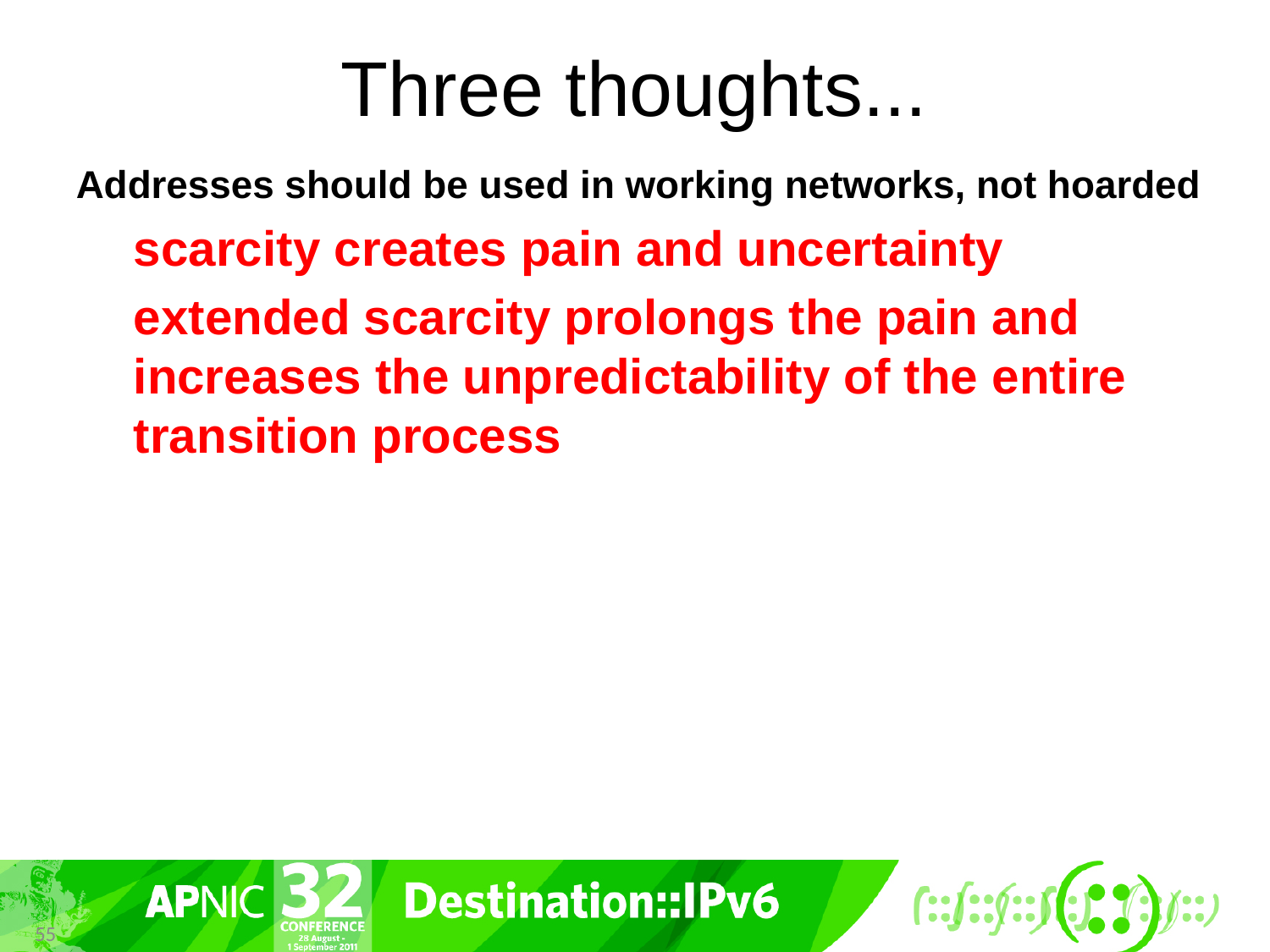

# Three thoughts...
Addresses should be used in working networks, not hoarded
scarcity creates pain and uncertainty
extended scarcity prolongs the pain and increases the unpredictability of the entire transition process

55